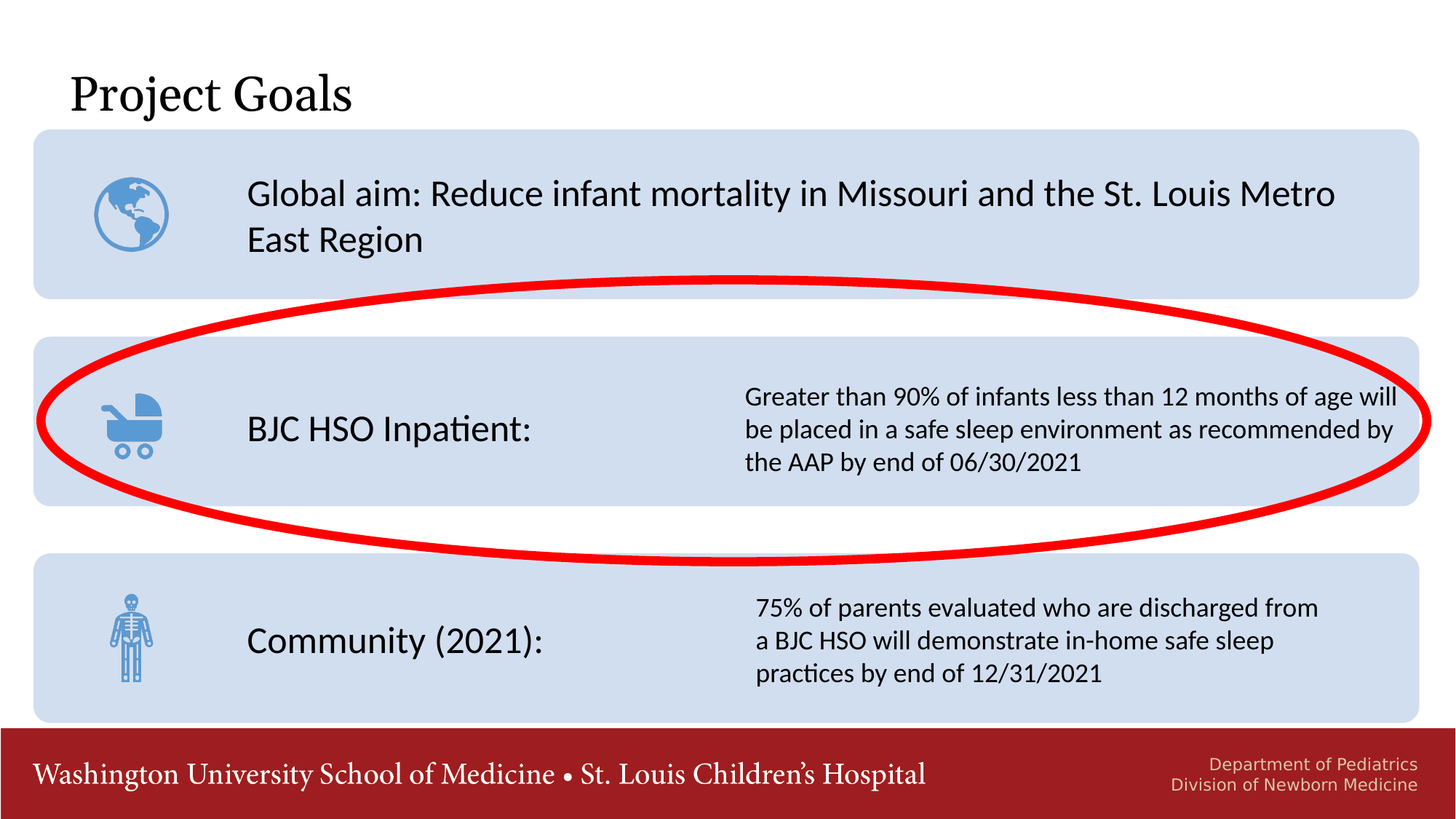

# Project Goals
Global aim: Reduce infant mortality in Missouri and the St. Louis Metro East Region
BJC HSO Inpatient:
Greater than 90% of infants less than 12 months of age will be placed in a safe sleep environment as recommended by the AAP by end of 06/30/2021
Community (2021):
75% of parents evaluated who are discharged from a BJC HSO will demonstrate in-home safe sleep practices by end of 12/31/2021